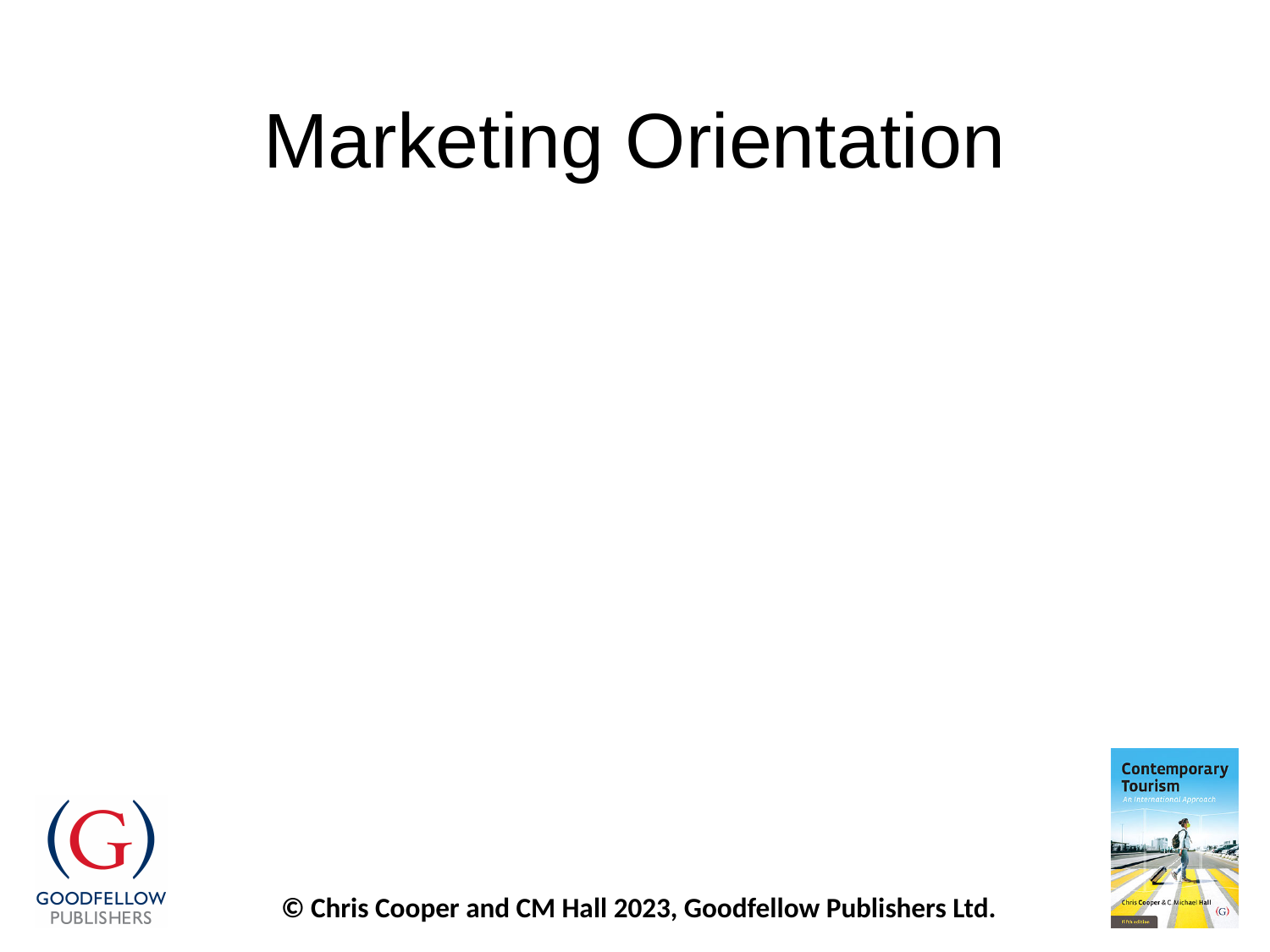

# Marketing Orientation
Unwavering focus on the customer
Based on exchange and long terms relationships
Planning
Delivering value
Organisational structures